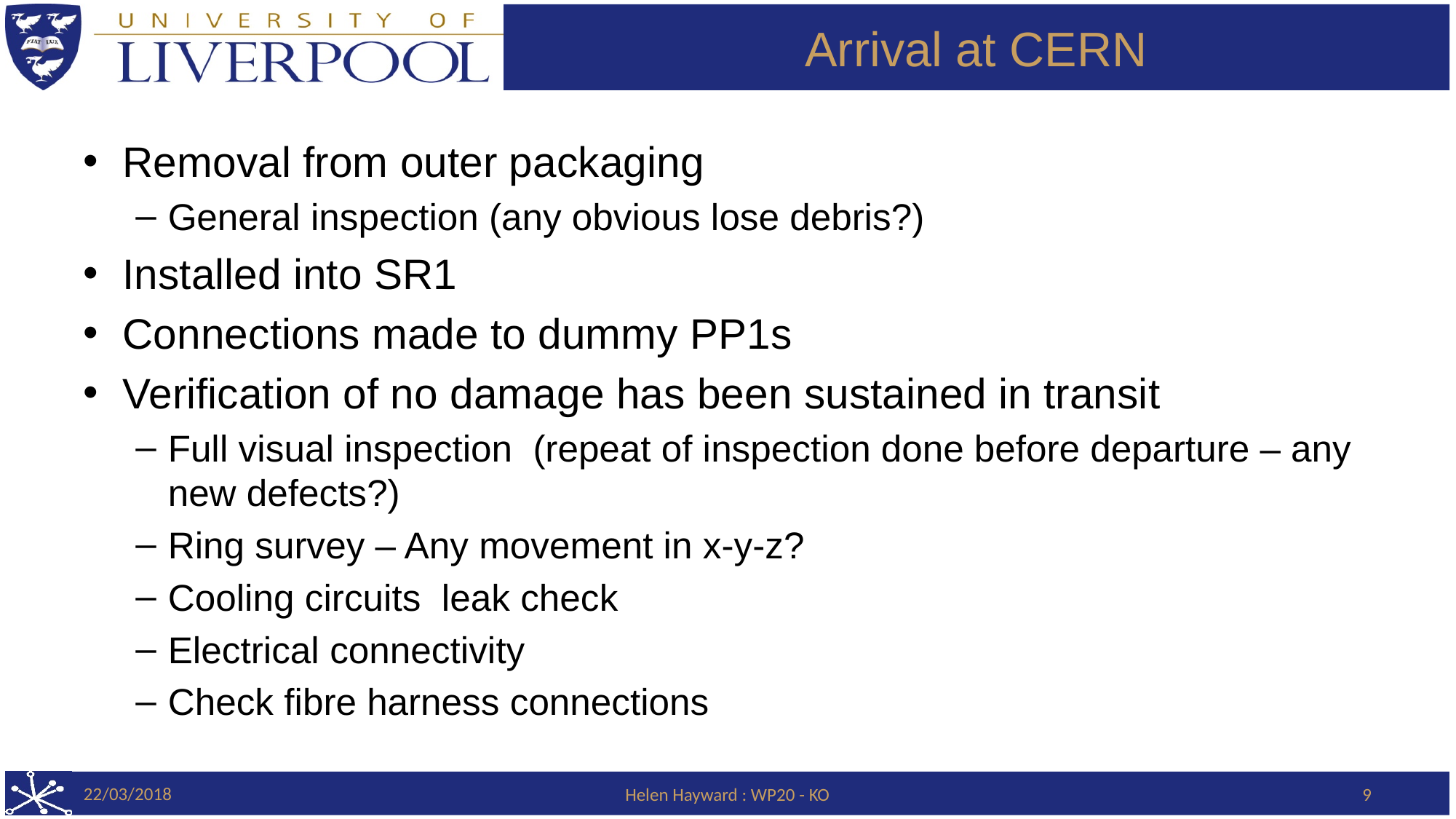

# Arrival at CERN
Removal from outer packaging
General inspection (any obvious lose debris?)
Installed into SR1
Connections made to dummy PP1s
Verification of no damage has been sustained in transit
Full visual inspection  (repeat of inspection done before departure – any new defects?)
Ring survey – Any movement in x-y-z?
Cooling circuits  leak check
Electrical connectivity
Check fibre harness connections
22/03/2018
Helen Hayward : WP20 - KO
9